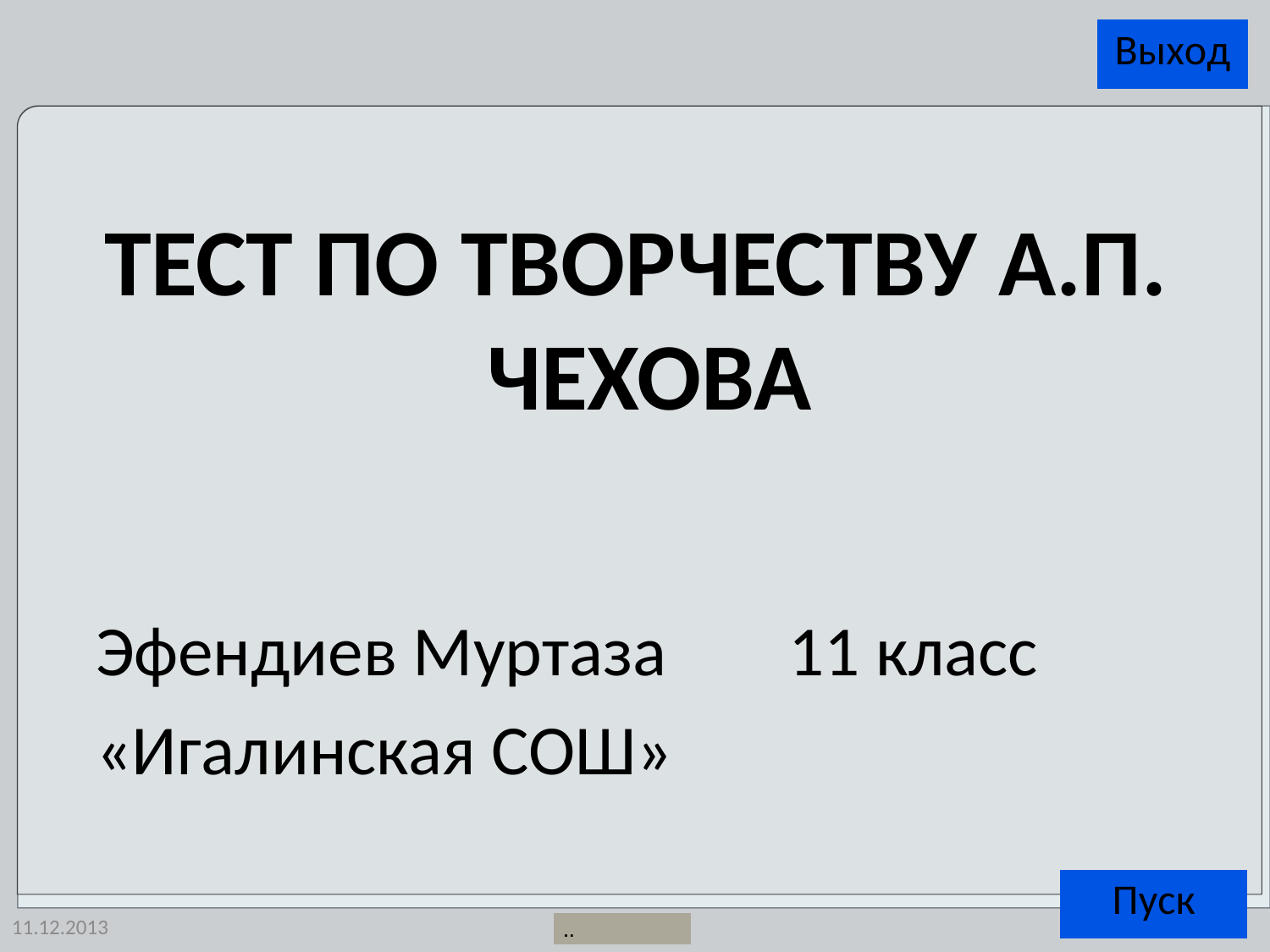

ТЕСТ ПО ТВОРЧЕСТВУ А.П. ЧЕХОВА

Эфендиев Муртаза
«Игалинская СОШ»
11 класс
11.12.2013